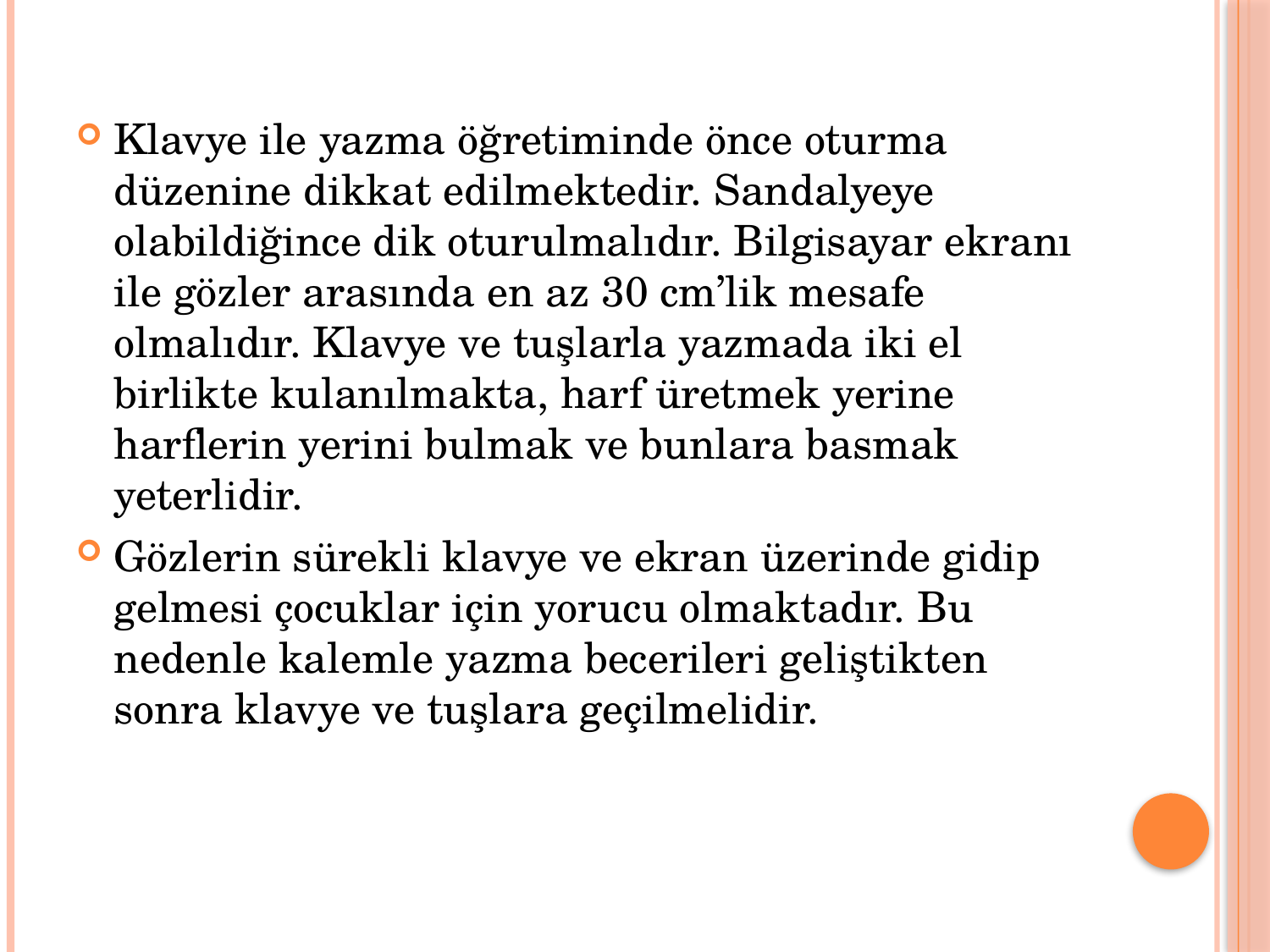

Klavye ile yazma öğretiminde önce oturma düzenine dikkat edilmektedir. Sandalyeye olabildiğince dik oturulmalıdır. Bilgisayar ekranı ile gözler arasında en az 30 cm’lik mesafe olmalıdır. Klavye ve tuşlarla yazmada iki el birlikte kulanılmakta, harf üretmek yerine harflerin yerini bulmak ve bunlara basmak yeterlidir.
Gözlerin sürekli klavye ve ekran üzerinde gidip gelmesi çocuklar için yorucu olmaktadır. Bu nedenle kalemle yazma becerileri geliştikten sonra klavye ve tuşlara geçilmelidir.